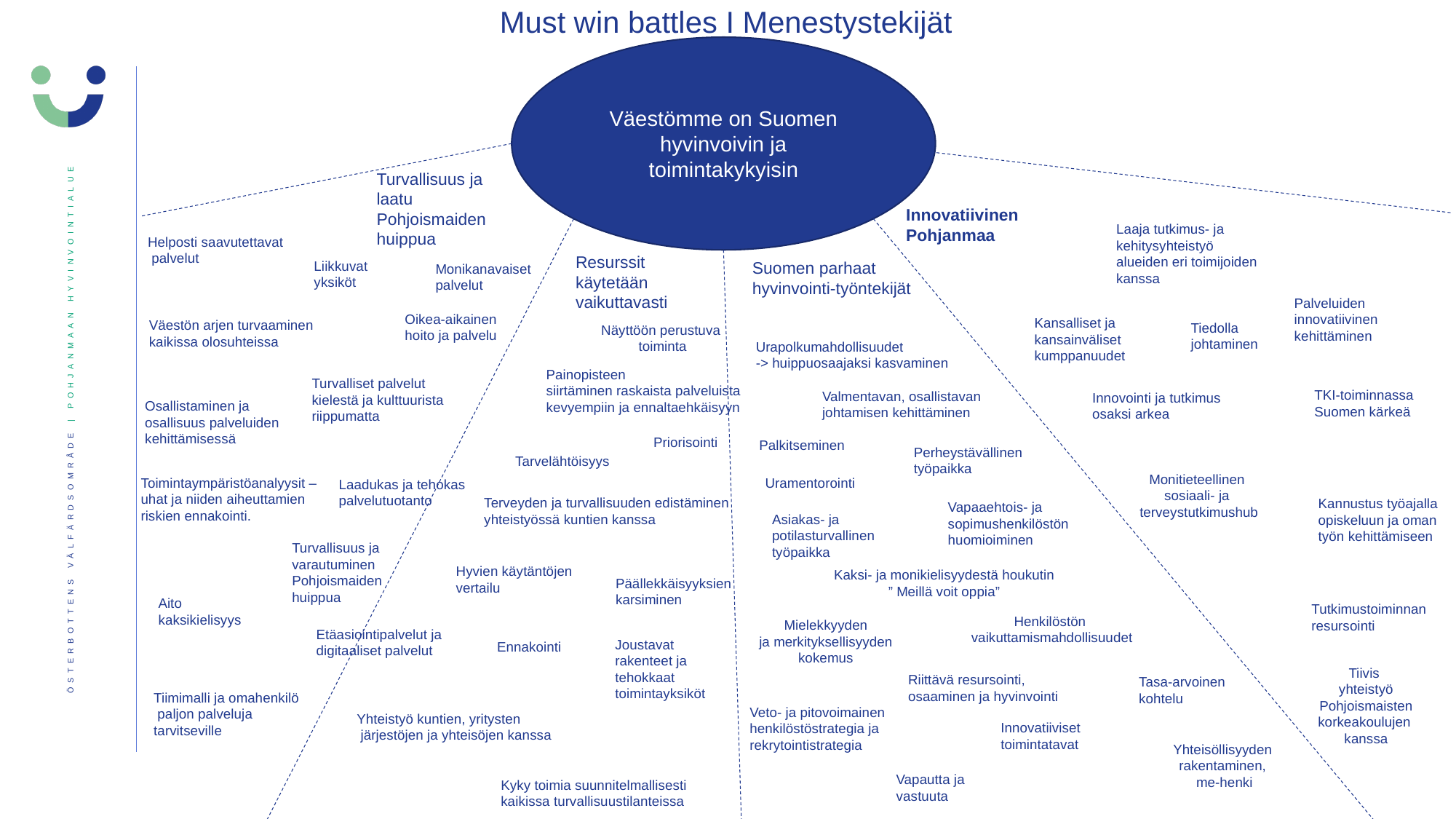

# Must win battles I Menestystekijät
Väestömme on Suomen hyvinvoivin ja toimintakykyisin
Turvallisuus ja laatu Pohjoismaiden huippua
Innovatiivinen
Pohjanmaa
Laaja tutkimus- ja
kehitysyhteistyö
alueiden eri toimijoiden
kanssa
Helposti saavutettavat
 palvelut
Resurssit käytetään vaikuttavasti
Liikkuvat
yksiköt
Suomen parhaat hyvinvointi-työntekijät
Monikanavaiset
palvelut
Palveluiden innovatiivinen kehittäminen
Oikea-aikainen
hoito ja palvelu
Kansalliset ja
kansainväliset
kumppanuudet
Väestön arjen turvaaminen kaikissa olosuhteissa
Tiedolla
johtaminen
Näyttöön perustuva
toiminta
Urapolkumahdollisuudet
-> huippuosaajaksi kasvaminen
Painopisteen
siirtäminen raskaista palveluista
kevyempiin ja ennaltaehkäisyyn
Turvalliset palvelut
kielestä ja kulttuurista
riippumatta
TKI-toiminnassa
Suomen kärkeä
Valmentavan, osallistavan
johtamisen kehittäminen
Innovointi ja tutkimus
osaksi arkea
Osallistaminen ja
osallisuus palveluiden
kehittämisessä
Priorisointi
Palkitseminen
Perheystävällinen
työpaikka
Tarvelähtöisyys
Monitieteellinen
sosiaali- ja
terveystutkimushub
Toimintaympäristöanalyysit – uhat ja niiden aiheuttamien
riskien ennakointi.
Uramentorointi
Laadukas ja tehokas
palvelutuotanto
Terveyden ja turvallisuuden edistäminen
yhteistyössä kuntien kanssa
Kannustus työajalla
opiskeluun ja oman
työn kehittämiseen
Vapaaehtois- ja
sopimushenkilöstön
huomioiminen
Asiakas- ja
potilasturvallinen
työpaikka
Turvallisuus ja varautuminen
Pohjoismaiden
huippua
Hyvien käytäntöjen
vertailu
Kaksi- ja monikielisyydestä houkutin
” Meillä voit oppia”
Päällekkäisyyksien
karsiminen
Aito
kaksikielisyys
Tutkimustoiminnan
resursointi
Henkilöstön
vaikuttamismahdollisuudet
Mielekkyyden
 ja merkityksellisyyden
kokemus
Etäasiointipalvelut ja
digitaaliset palvelut
Joustavat
rakenteet ja
tehokkaat
toimintayksiköt
Ennakointi
Tiivis
yhteistyö
 Pohjoismaisten
korkeakoulujen
kanssa
Riittävä resursointi,
osaaminen ja hyvinvointi
Tasa-arvoinen
kohtelu
Tiimimalli ja omahenkilö
 paljon palveluja
tarvitseville
Veto- ja pitovoimainen
henkilöstöstrategia ja
rekrytointistrategia
Yhteistyö kuntien, yritysten
 järjestöjen ja yhteisöjen kanssa
Innovatiiviset
toimintatavat
Yhteisöllisyyden
rakentaminen,
me-henki
Vapautta ja
vastuuta
Kyky toimia suunnitelmallisesti
kaikissa turvallisuustilanteissa